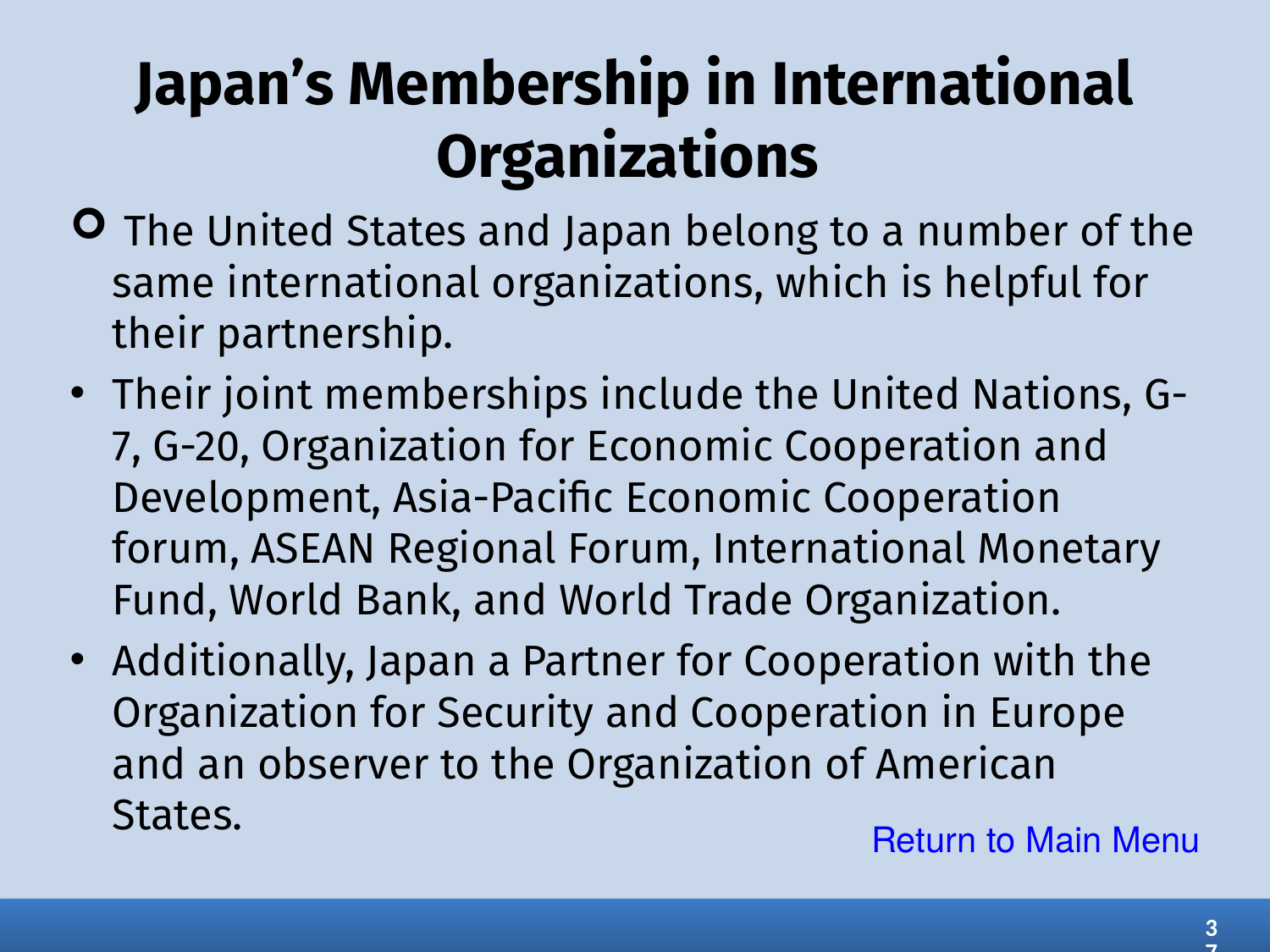

# Japan’s Membership in International Organizations
 The United States and Japan belong to a number of the same international organizations, which is helpful for their partnership.
Their joint memberships include the United Nations, G-7, G-20, Organization for Economic Cooperation and Development, Asia-Pacific Economic Cooperation forum, ASEAN Regional Forum, International Monetary Fund, World Bank, and World Trade Organization.
Additionally, Japan a Partner for Cooperation with the Organization for Security and Cooperation in Europe and an observer to the Organization of American States.
Return to Main Menu
37